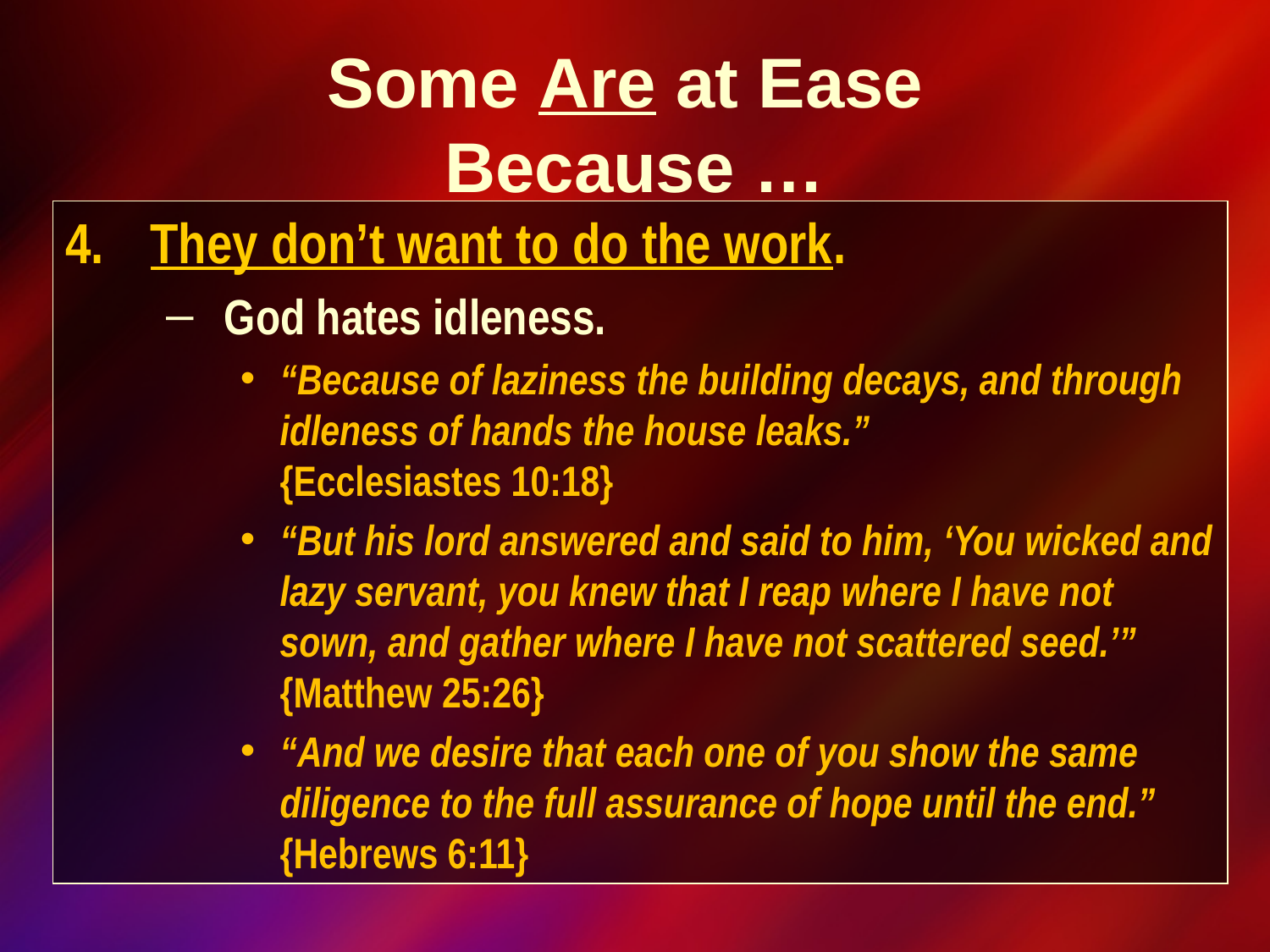

Some Are at Ease
Because …
They don’t want to do the work.
God hates idleness.
“Because of laziness the building decays, and through idleness of hands the house leaks.”
{Ecclesiastes 10:18}
“But his lord answered and said to him, ‘You wicked and lazy servant, you knew that I reap where I have not sown, and gather where I have not scattered seed.’” {Matthew 25:26}
“And we desire that each one of you show the same diligence to the full assurance of hope until the end.” {Hebrews 6:11}